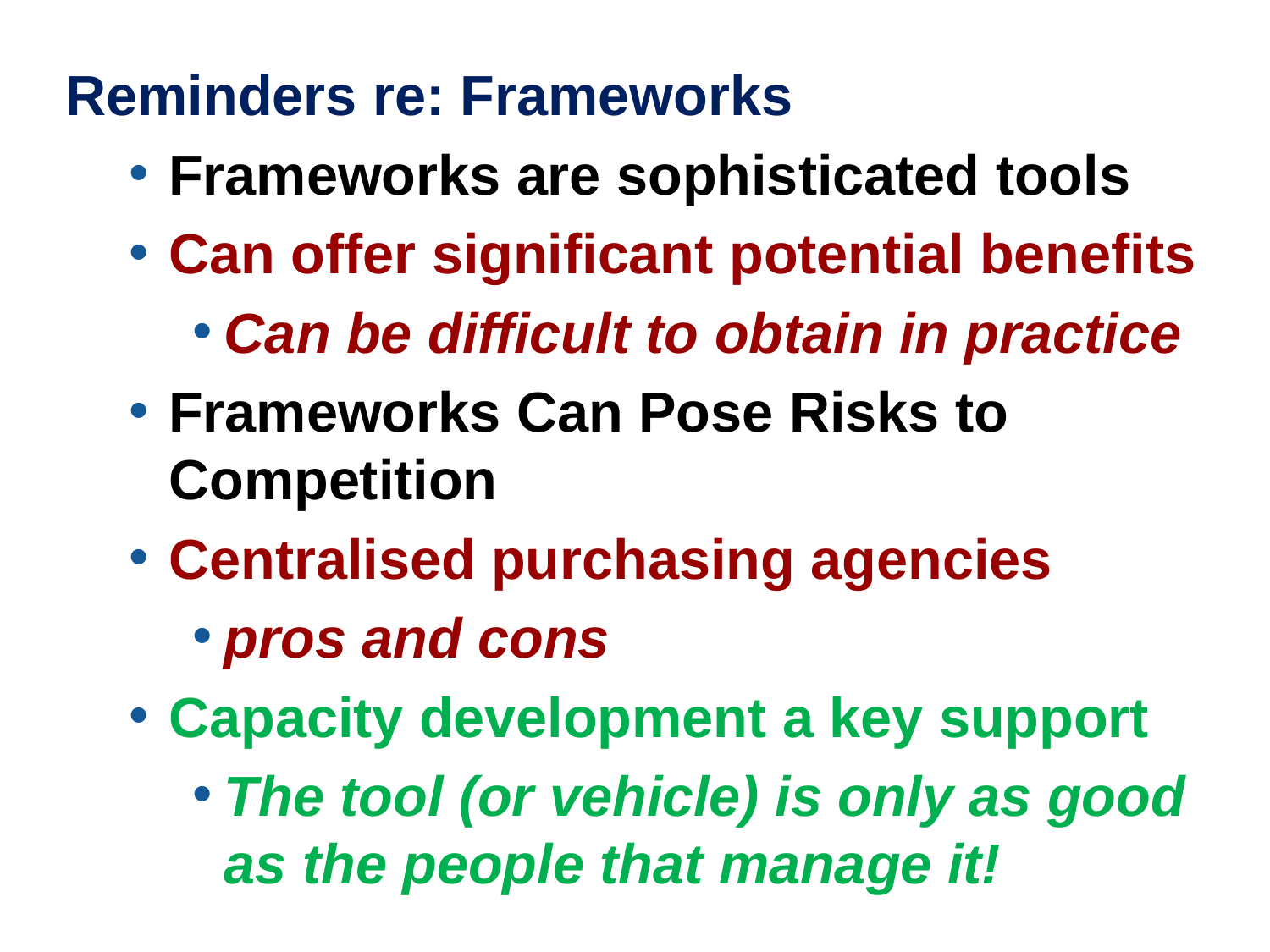

Reminders re: Frameworks
Frameworks are sophisticated tools
Can offer significant potential benefits
Can be difficult to obtain in practice
Frameworks Can Pose Risks to Competition
Centralised purchasing agencies
pros and cons
Capacity development a key support
The tool (or vehicle) is only as good as the people that manage it!